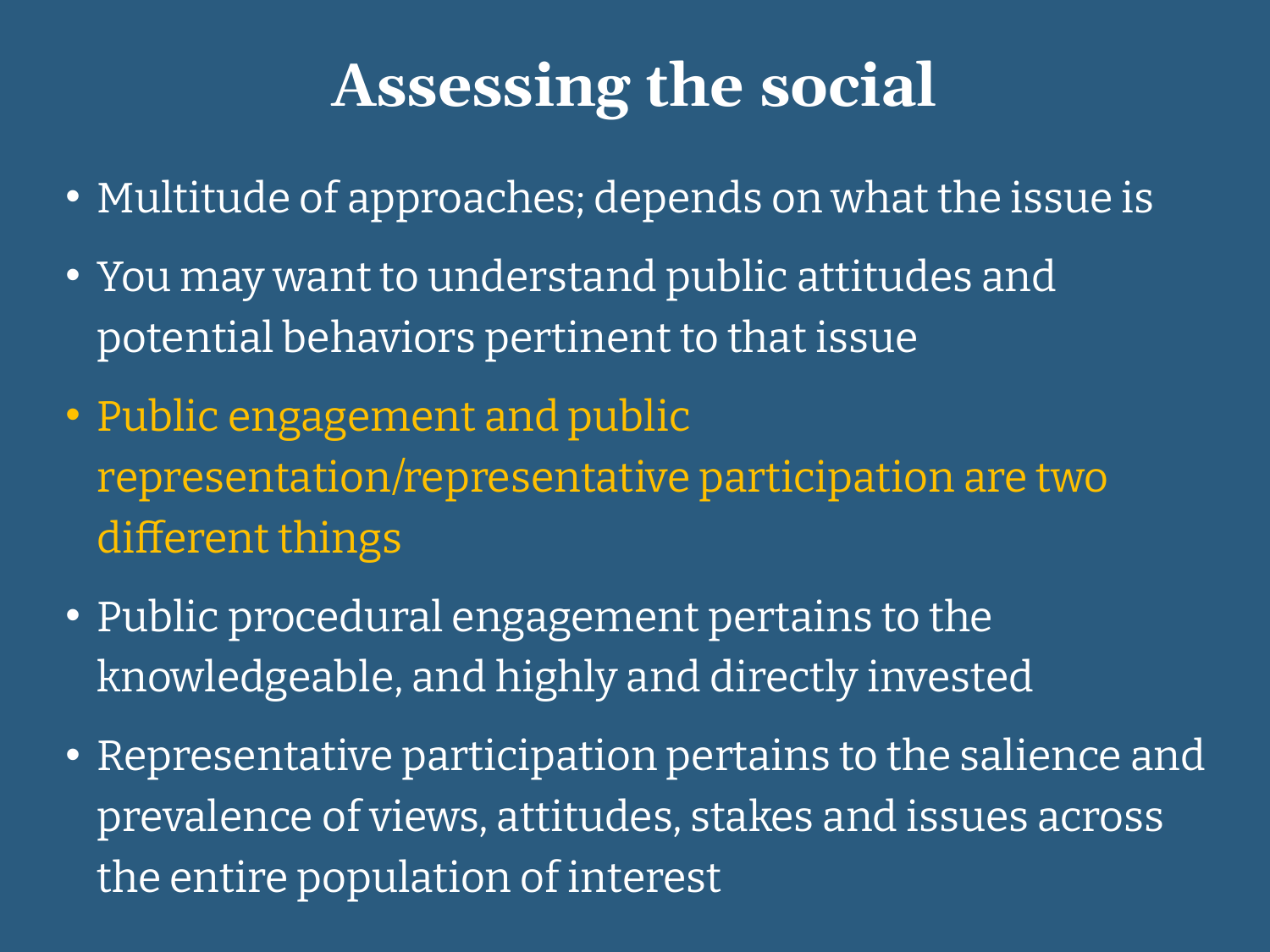

# Assessing the social
Multitude of approaches; depends on what the issue is
You may want to understand public attitudes and potential behaviors pertinent to that issue
Public engagement and public representation/representative participation are two different things
Public procedural engagement pertains to the knowledgeable, and highly and directly invested
Representative participation pertains to the salience and prevalence of views, attitudes, stakes and issues across the entire population of interest